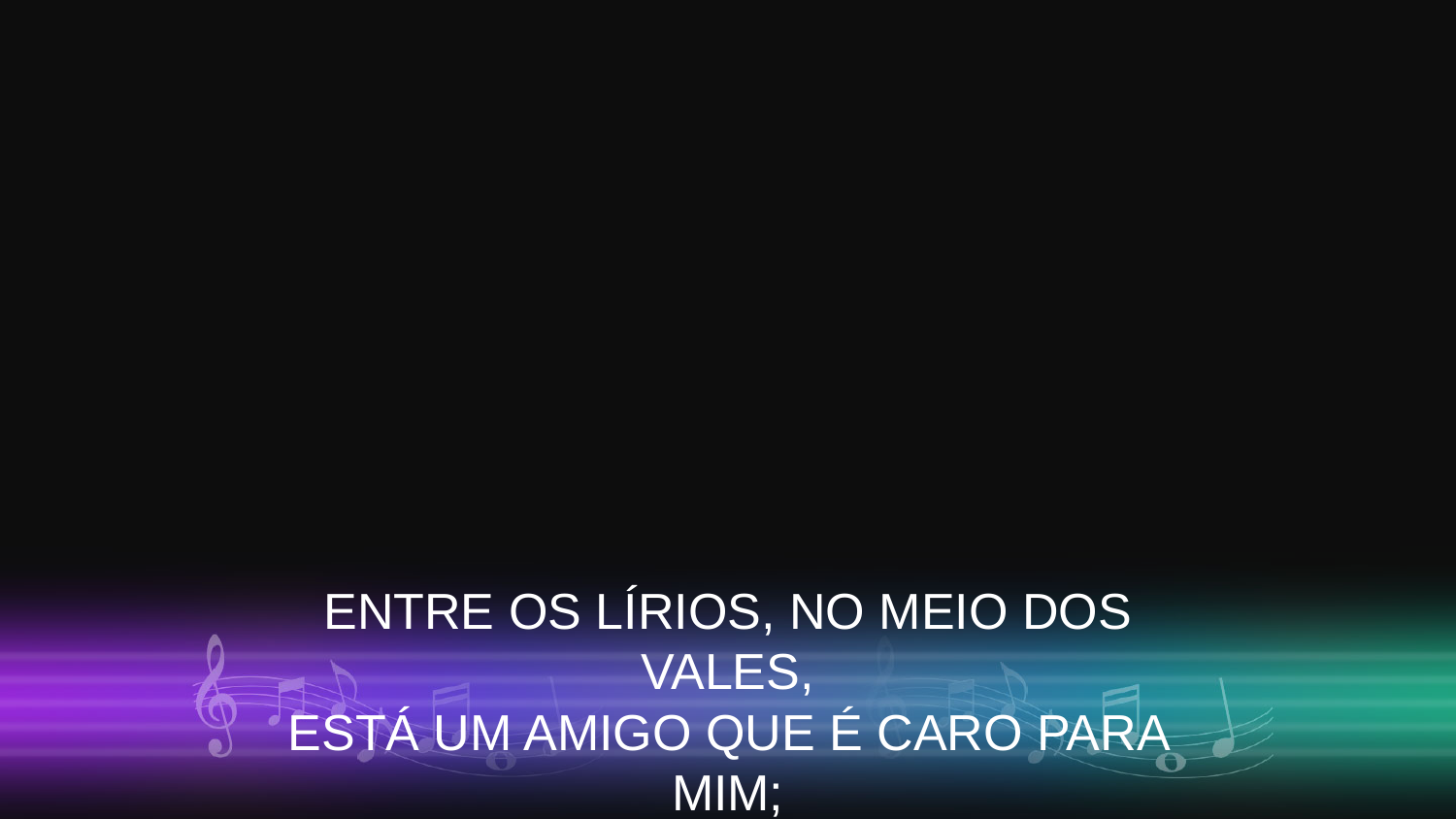

ENTRE OS LÍRIOS, NO MEIO DOS VALES,
ESTÁ UM AMIGO QUE É CARO PARA MIM;